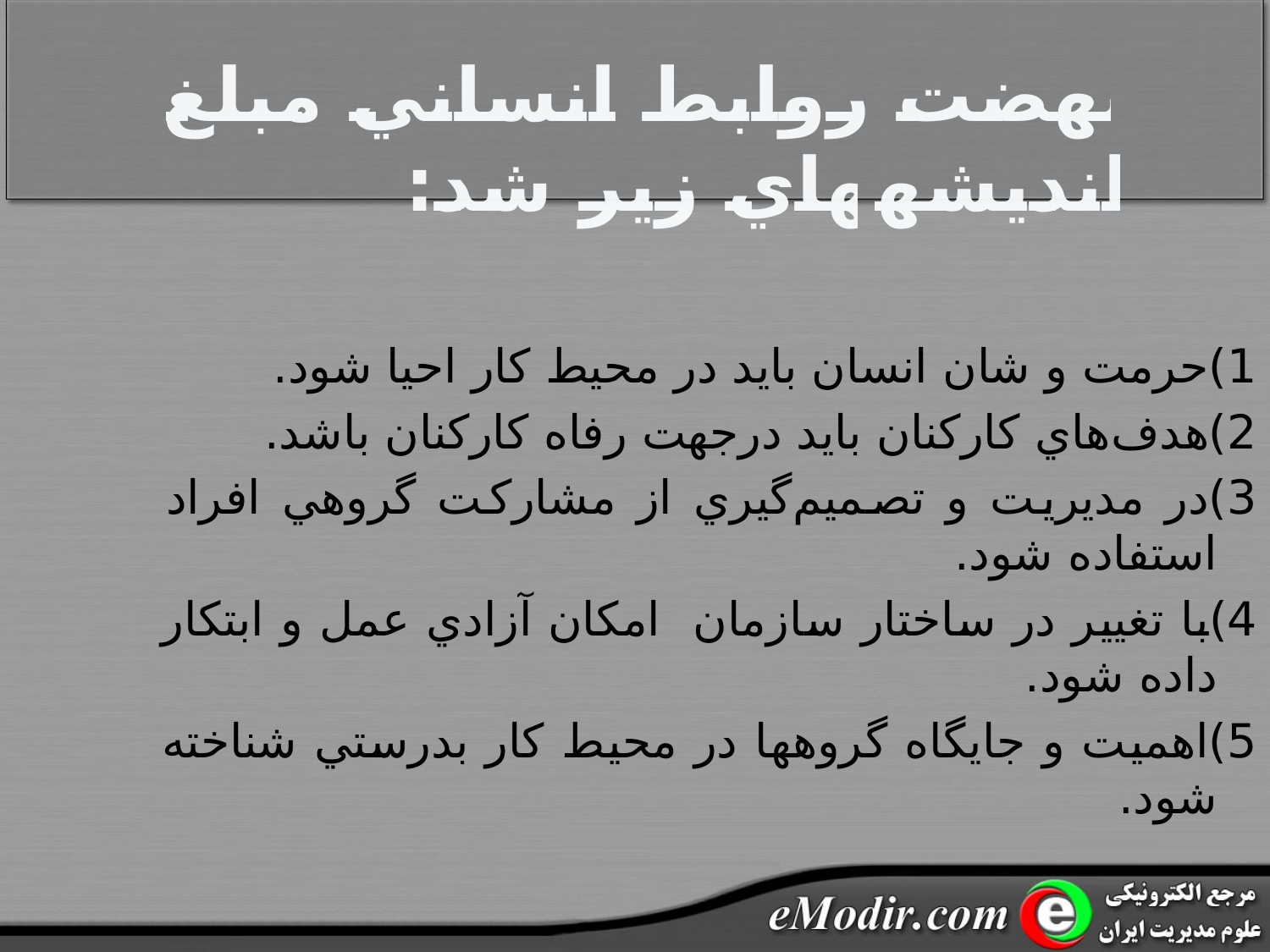

نهضت روابط انساني مبلغ انديشه‎هاي زير شد:

1)حرمت و شان انسان بايد در محيط کار احيا شود.
2)هدف‌هاي کارکنان بايد درجهت رفاه کارکنان باشد.
3)در مديريت و تصميم‌گيري از مشارکت گروهي افراد استفاده شود.
4)با تغيير در ساختار سازمان  امکان آزادي عمل و ابتکار داده شود.
5)اهميت و جايگاه گروهها در محيط کار بدرستي شناخته شود.